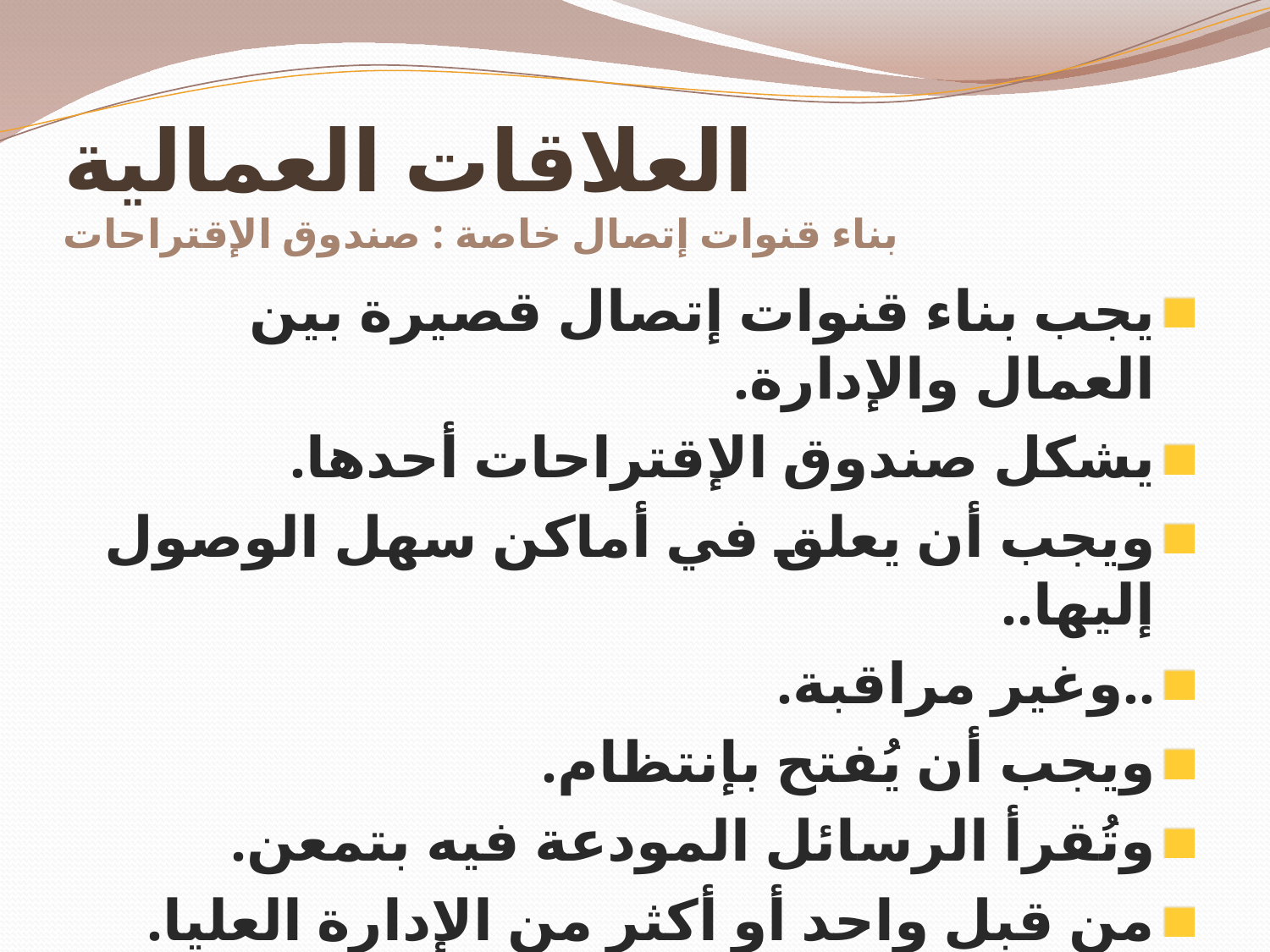

# العلاقات العمالية بناء قنوات إتصال خاصة : صندوق الإقتراحات
يجب بناء قنوات إتصال قصيرة بين العمال والإدارة.
يشكل صندوق الإقتراحات أحدها.
ويجب أن يعلق في أماكن سهل الوصول إليها..
..وغير مراقبة.
ويجب أن يُفتح بإنتظام.
وتُقرأ الرسائل المودعة فيه بتمعن.
من قبل واحد أو أكثر من الإدارة العليا.
ويجب التعامل بجدية مع محتويات الصندوق.